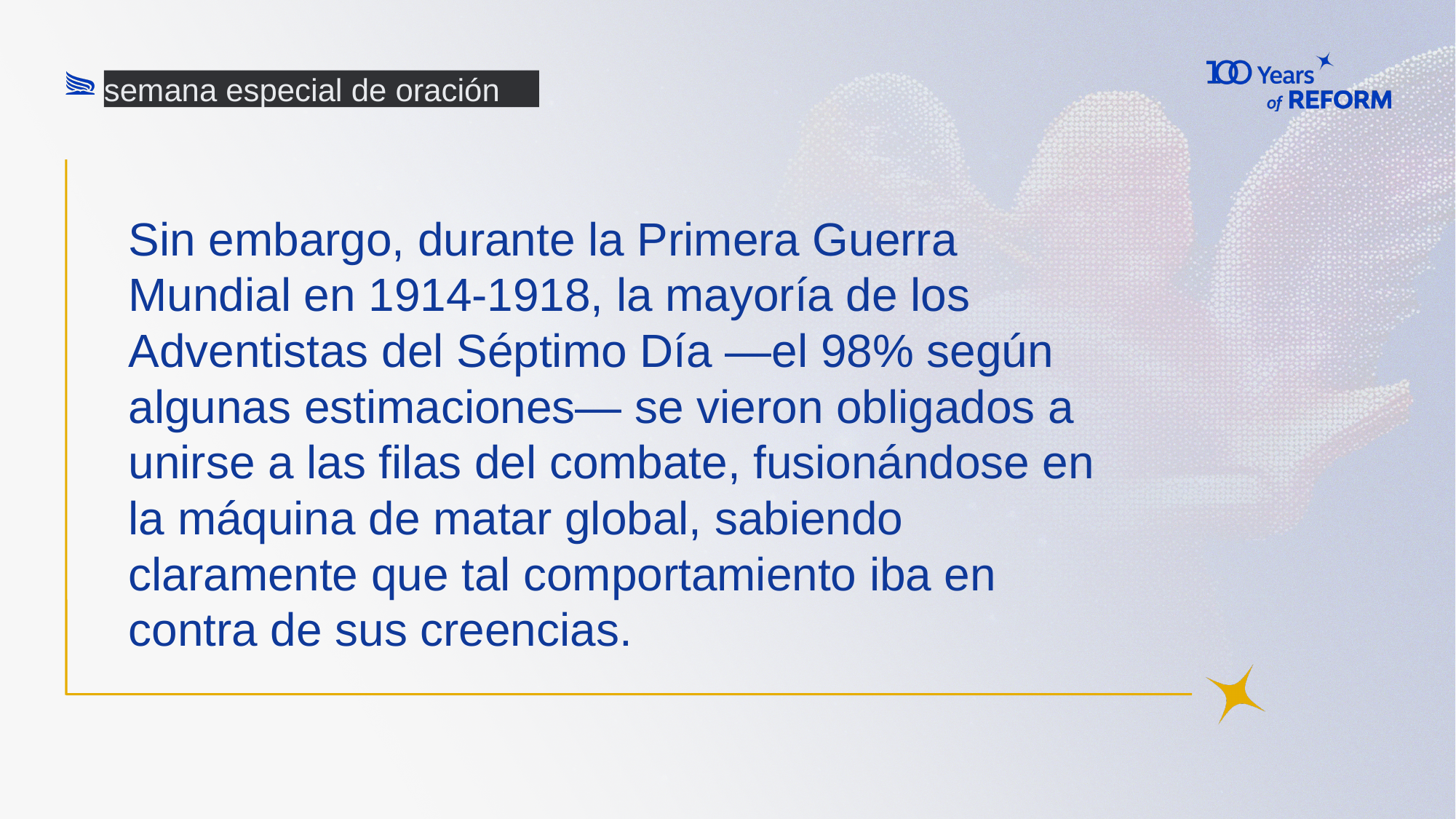

semana especial de oración
# Sin embargo, durante la Primera Guerra Mundial en 1914-1918, la mayoría de los Adventistas del Séptimo Día —el 98% según algunas estimaciones— se vieron obligados a unirse a las filas del combate, fusionándose en la máquina de matar global, sabiendo claramente que tal comportamiento iba en contra de sus creencias.